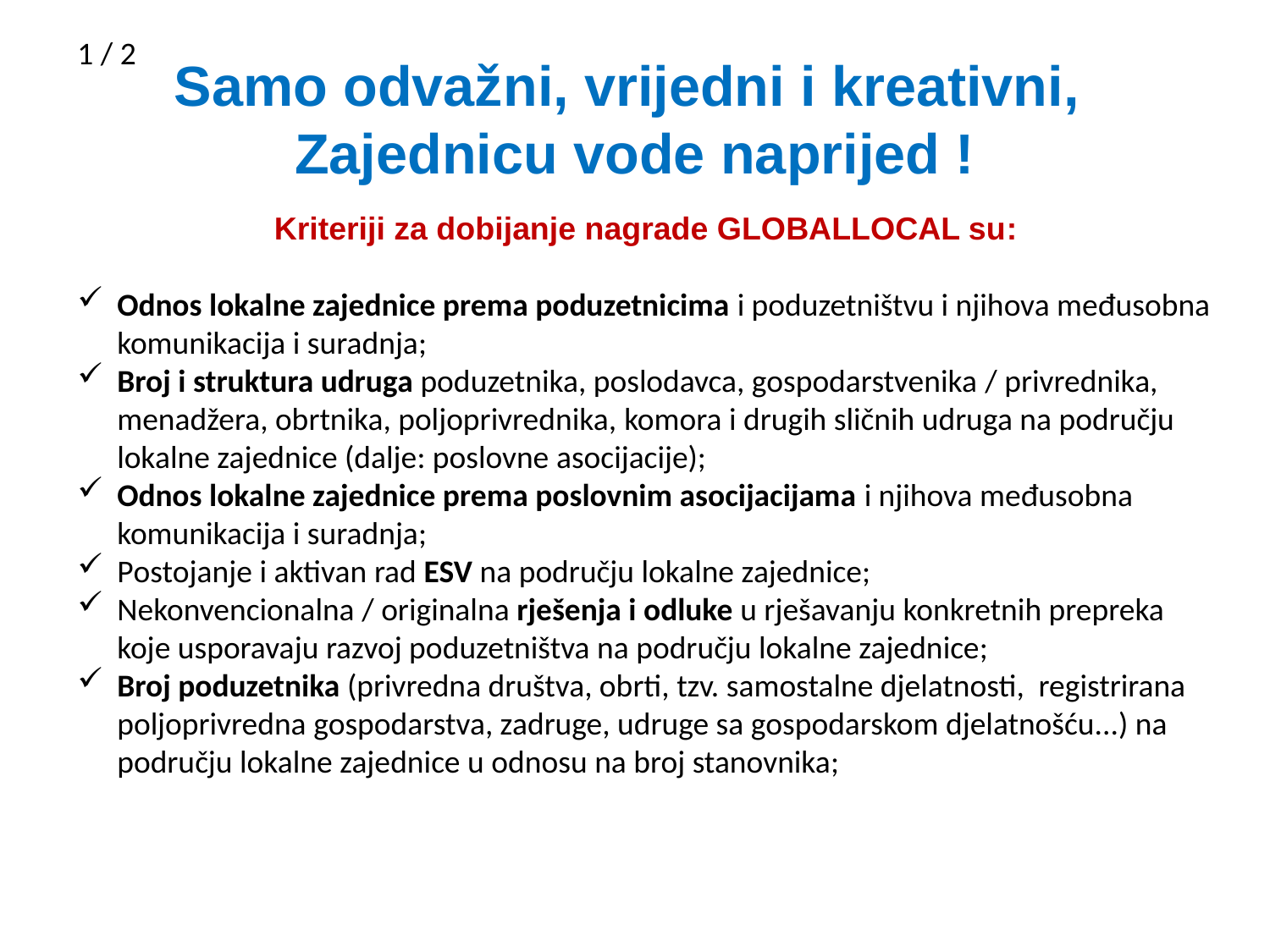

1 / 2

Kriteriji za dobijanje nagrade GLOBALLOCAL su:

Odnos lokalne zajednice prema poduzetnicima i poduzetništvu i njihova međusobna komunikacija i suradnja;
Broj i struktura udruga poduzetnika, poslodavca, gospodarstvenika / privrednika, menadžera, obrtnika, poljoprivrednika, komora i drugih sličnih udruga na području lokalne zajednice (dalje: poslovne asocijacije);
Odnos lokalne zajednice prema poslovnim asocijacijama i njihova međusobna komunikacija i suradnja;
Postojanje i aktivan rad ESV na području lokalne zajednice;
Nekonvencionalna / originalna rješenja i odluke u rješavanju konkretnih prepreka koje usporavaju razvoj poduzetništva na području lokalne zajednice;
Broj poduzetnika (privredna društva, obrti, tzv. samostalne djelatnosti,  registrirana poljoprivredna gospodarstva, zadruge, udruge sa gospodarskom djelatnošću...) na području lokalne zajednice u odnosu na broj stanovnika;
# Samo odvažni, vrijedni i kreativni, Zajednicu vode naprijed !